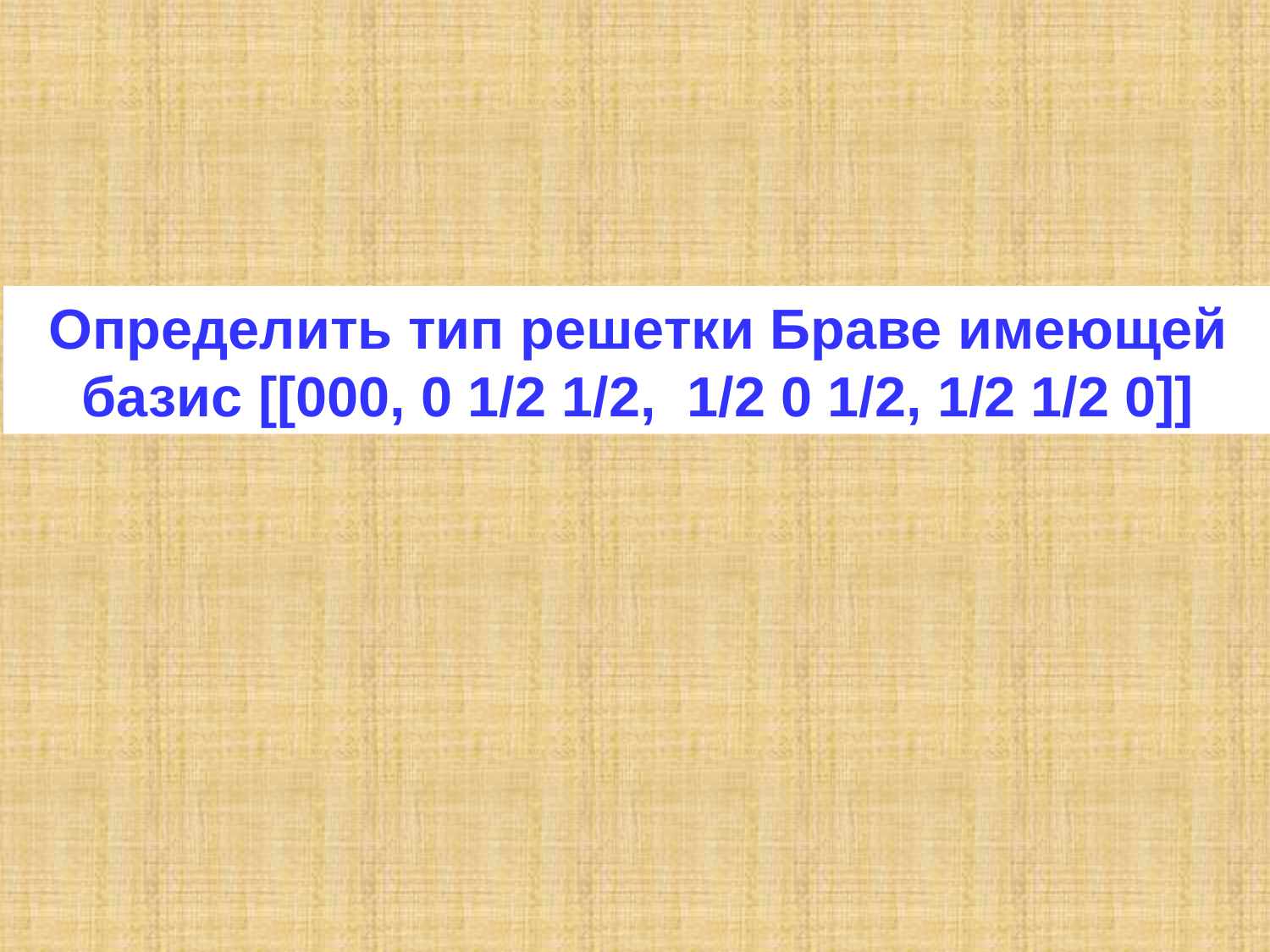

Определить тип решетки Браве имеющей базис [[000, 0 1/2 1/2,  1/2 0 1/2, 1/2 1/2 0]]